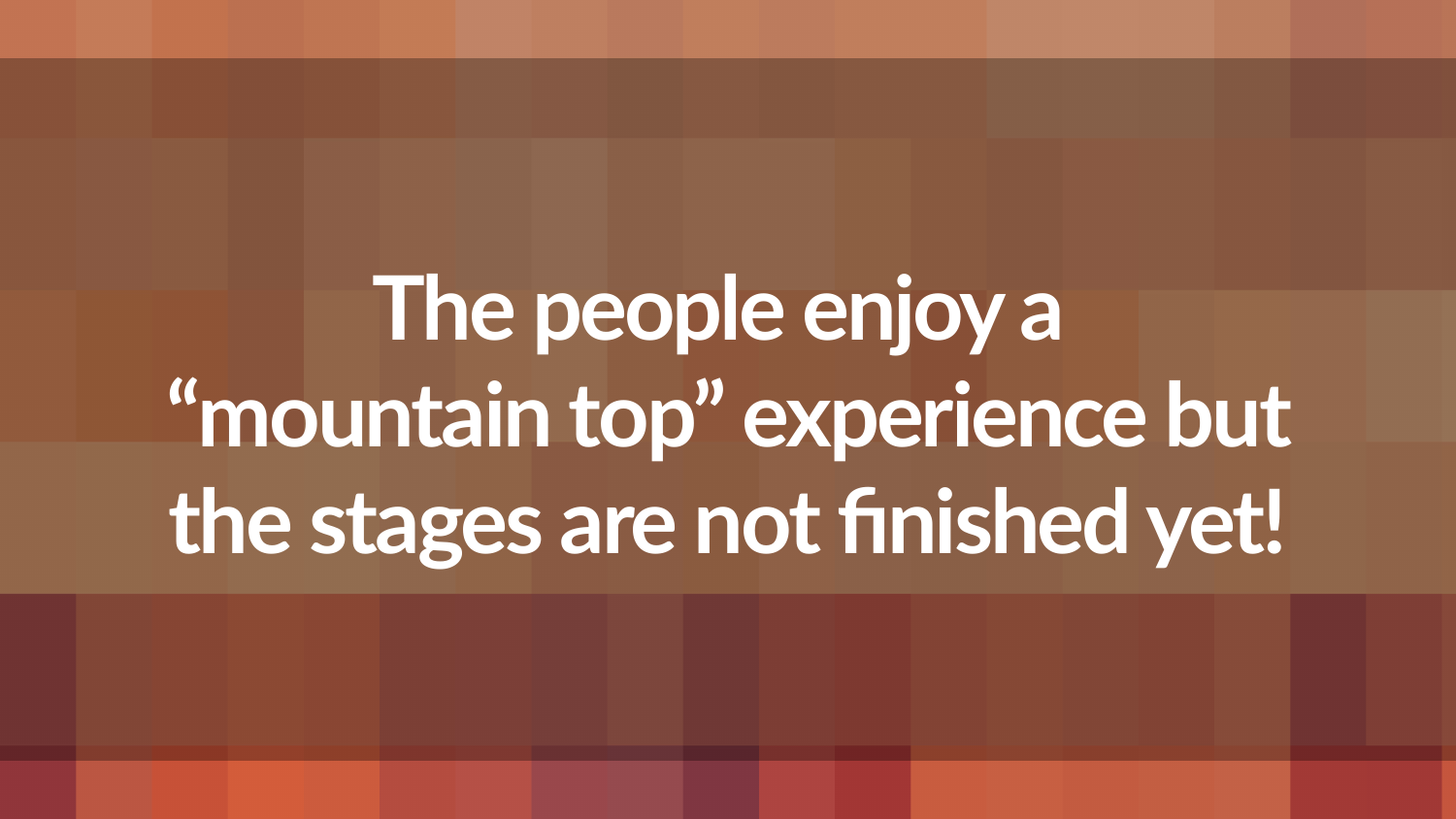

# The people enjoy a “mountain top” experience but the stages are not finished yet!